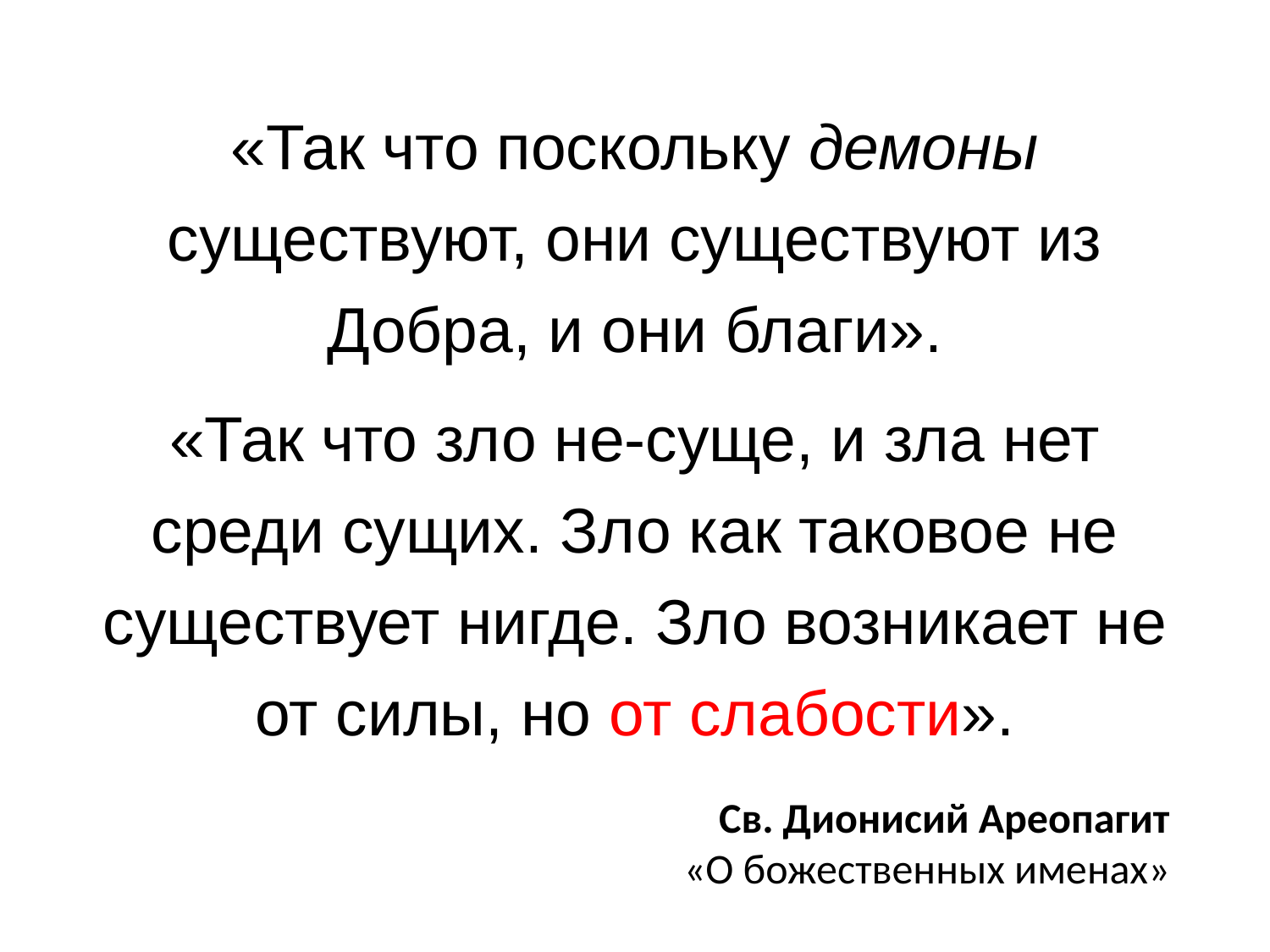

«Так что поскольку демоны существуют, они существуют из Добра, и они благи».
«Так что зло не-суще, и зла нет среди сущих. Зло как таковое не существует нигде. Зло возникает не от силы, но от слабости».
Св. Дионисий Ареопагит
«О божественных именах»